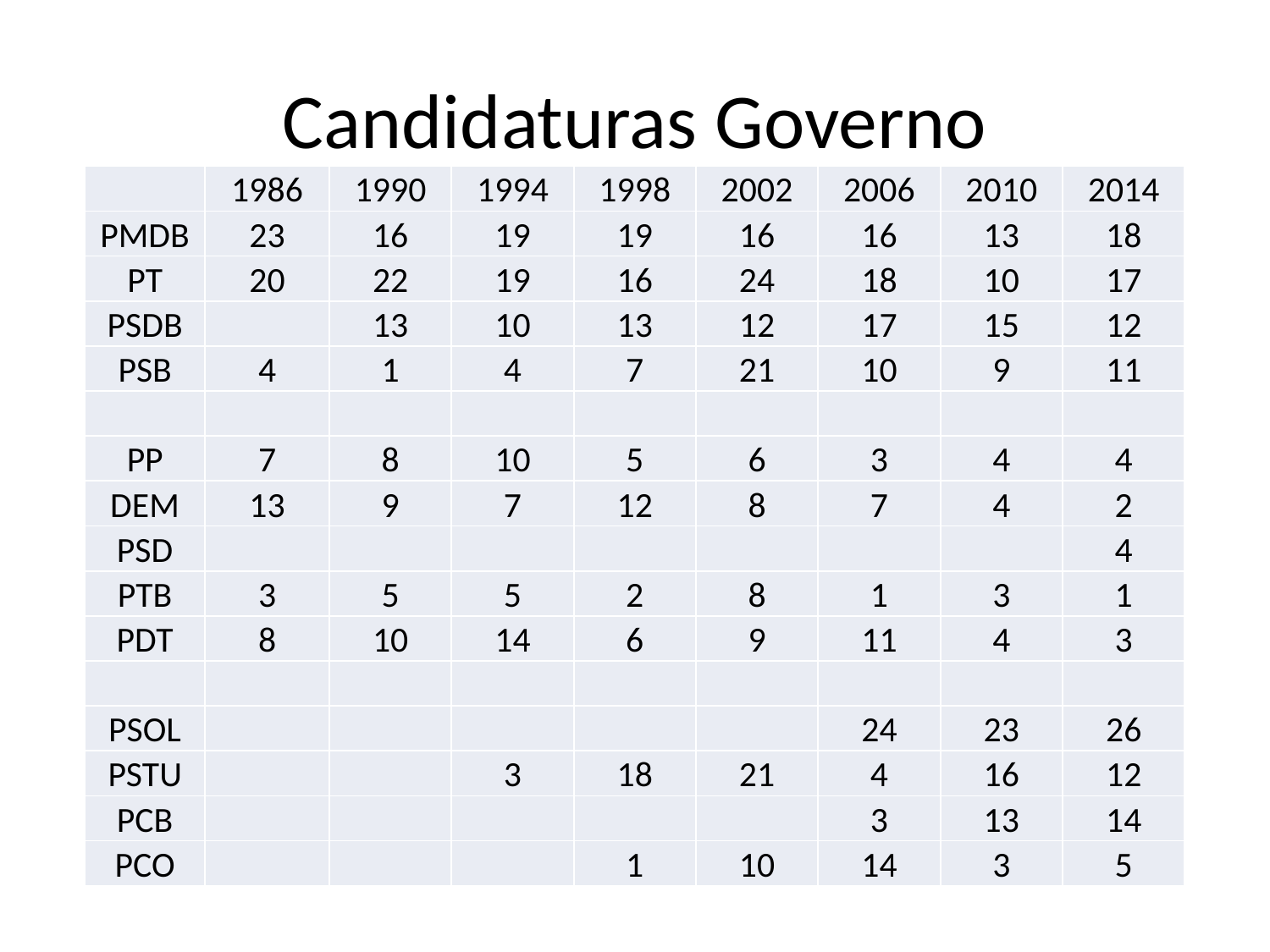

# Candidaturas Governo
|  | 1986 | 1990 | 1994 | 1998 | 2002 | 2006 | 2010 | 2014 |
| --- | --- | --- | --- | --- | --- | --- | --- | --- |
| PMDB | 23 | 16 | 19 | 19 | 16 | 16 | 13 | 18 |
| PT | 20 | 22 | 19 | 16 | 24 | 18 | 10 | 17 |
| PSDB |  | 13 | 10 | 13 | 12 | 17 | 15 | 12 |
| PSB | 4 | 1 | 4 | 7 | 21 | 10 | 9 | 11 |
|  |  |  |  |  |  |  |  |  |
| PP | 7 | 8 | 10 | 5 | 6 | 3 | 4 | 4 |
| DEM | 13 | 9 | 7 | 12 | 8 | 7 | 4 | 2 |
| PSD |  |  |  |  |  |  |  | 4 |
| PTB | 3 | 5 | 5 | 2 | 8 | 1 | 3 | 1 |
| PDT | 8 | 10 | 14 | 6 | 9 | 11 | 4 | 3 |
|  |  |  |  |  |  |  |  |  |
| PSOL |  |  |  |  |  | 24 | 23 | 26 |
| PSTU |  |  | 3 | 18 | 21 | 4 | 16 | 12 |
| PCB |  |  |  |  |  | 3 | 13 | 14 |
| PCO |  |  |  | 1 | 10 | 14 | 3 | 5 |